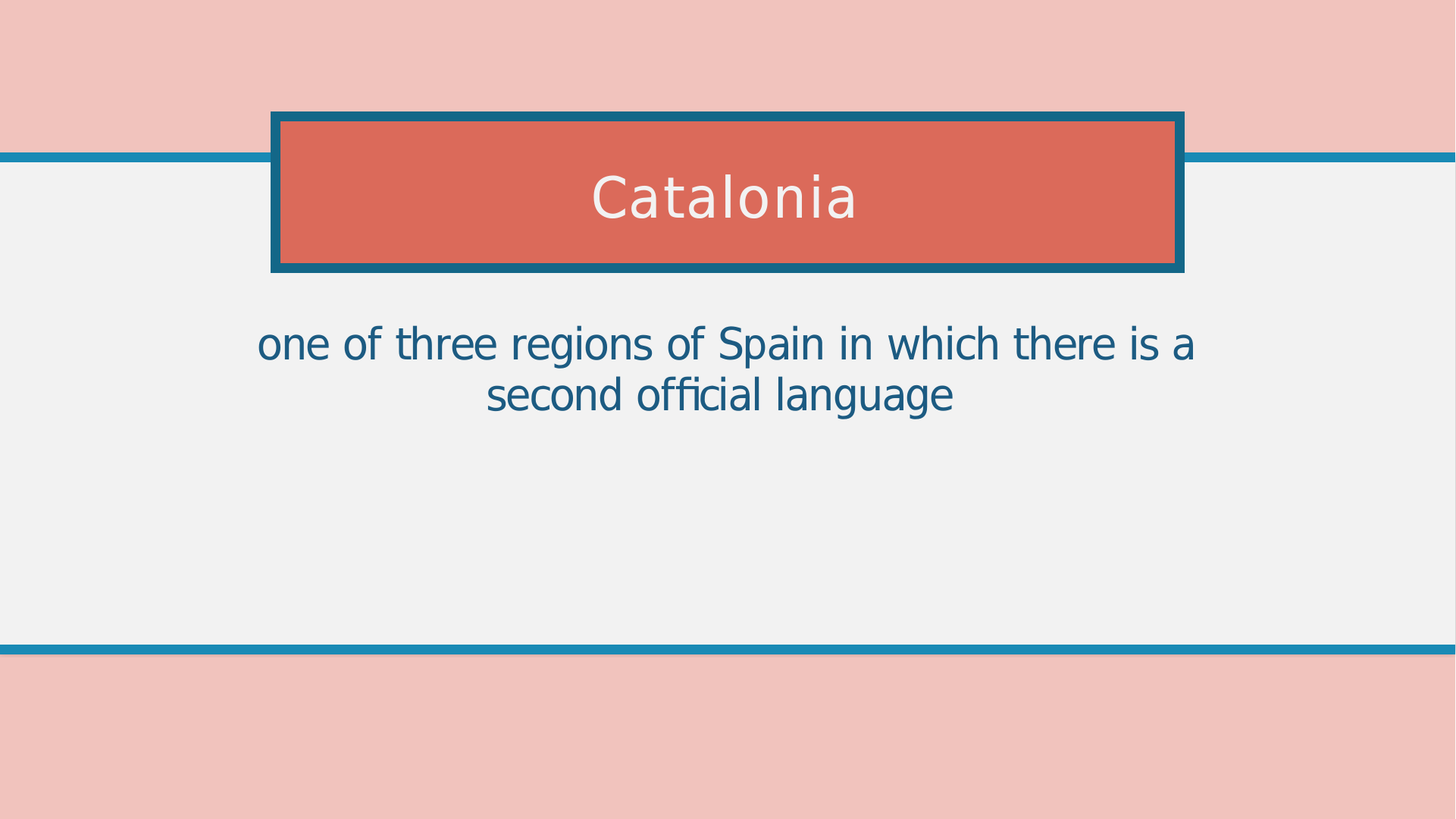

# Catalonia
one of three regions of Spain in which there is a second official language